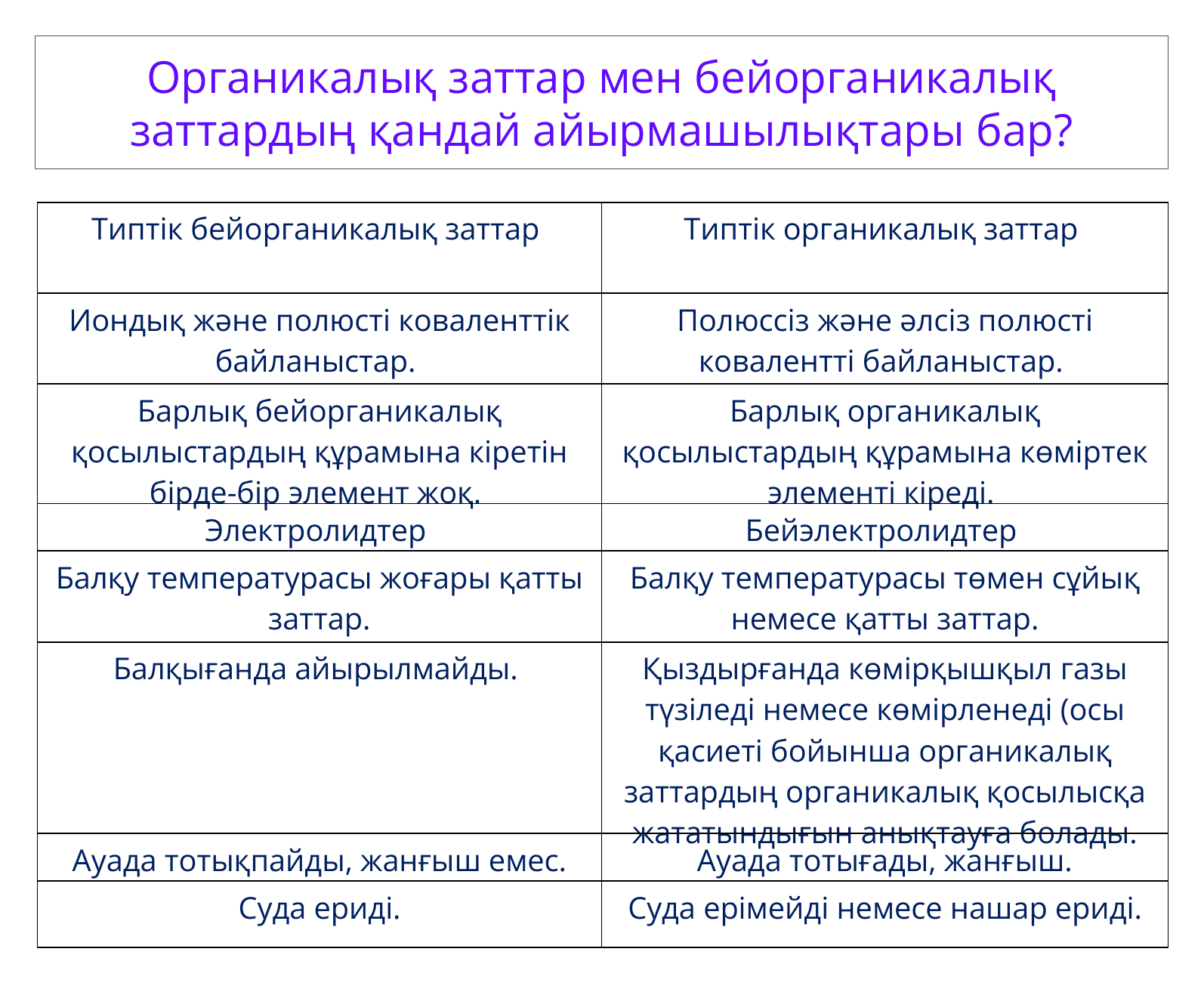

Органикалық заттар мен бейорганикалық заттардың қандай айырмашылықтары бар?
| Типтік бейорганикалық заттар | Типтік органикалық заттар |
| --- | --- |
| Иондық және полюсті коваленттік байланыстар. | Полюссіз және әлсіз полюсті ковалентті байланыстар. |
| Барлық бейорганикалық қосылыстардың құрамына кіретін бірде-бір элемент жоқ. | Барлық органикалық қосылыстардың құрамына көміртек элементі кіреді. |
| Электролидтер | Бейэлектролидтер |
| Балқу температурасы жоғары қатты заттар. | Балқу температурасы төмен сұйық немесе қатты заттар. |
| Балқығанда айырылмайды. | Қыздырғанда көмірқышқыл газы түзіледі немесе көмірленеді (осы қасиеті бойынша органикалық заттардың органикалық қосылысқа жататындығын анықтауға болады. |
| Ауада тотықпайды, жанғыш емес. | Ауада тотығады, жанғыш. |
| Суда ериді. | Суда ерімейді немесе нашар ериді. |